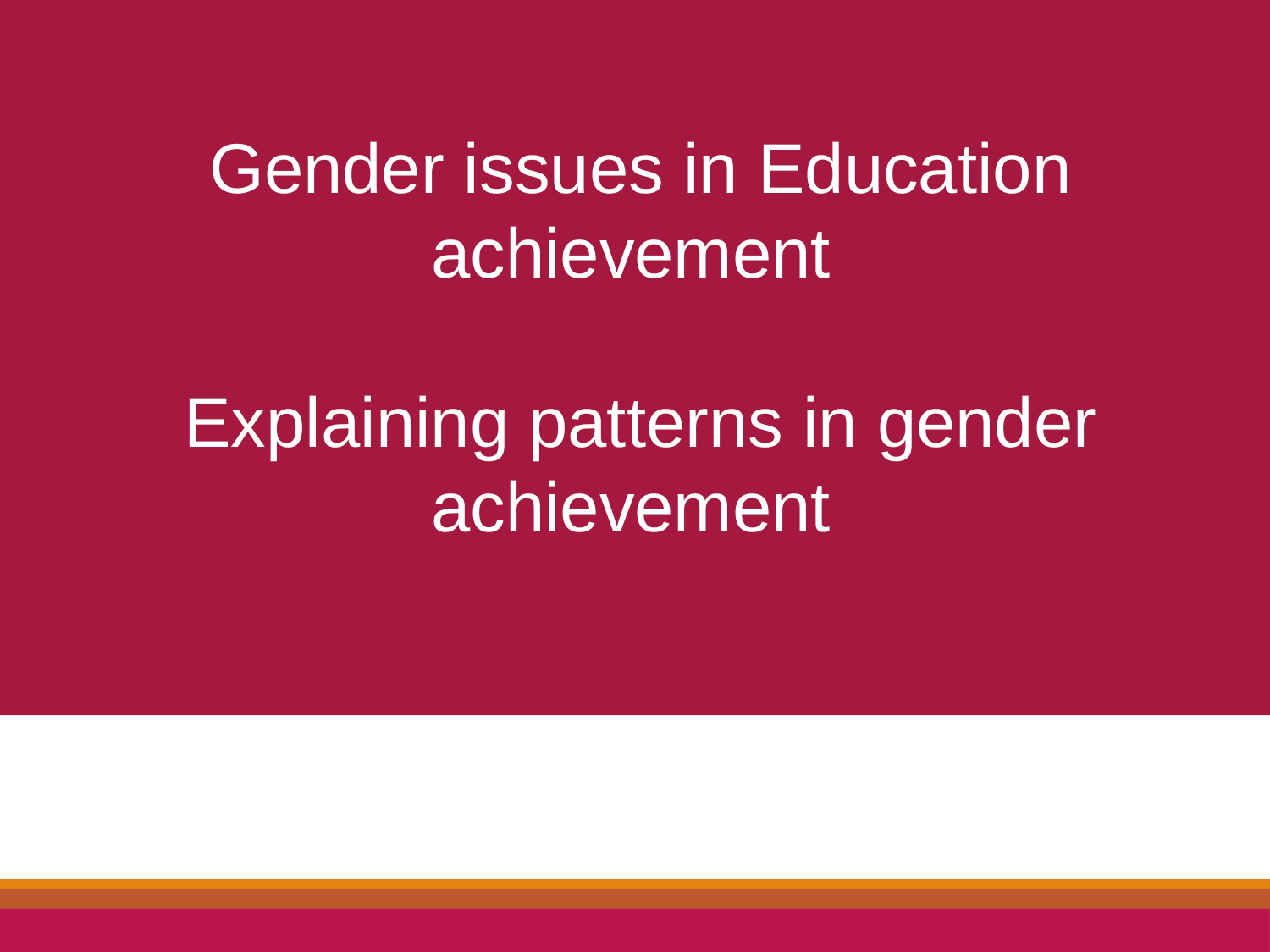

Gender issues in Education achievement

Explaining patterns in gender achievement